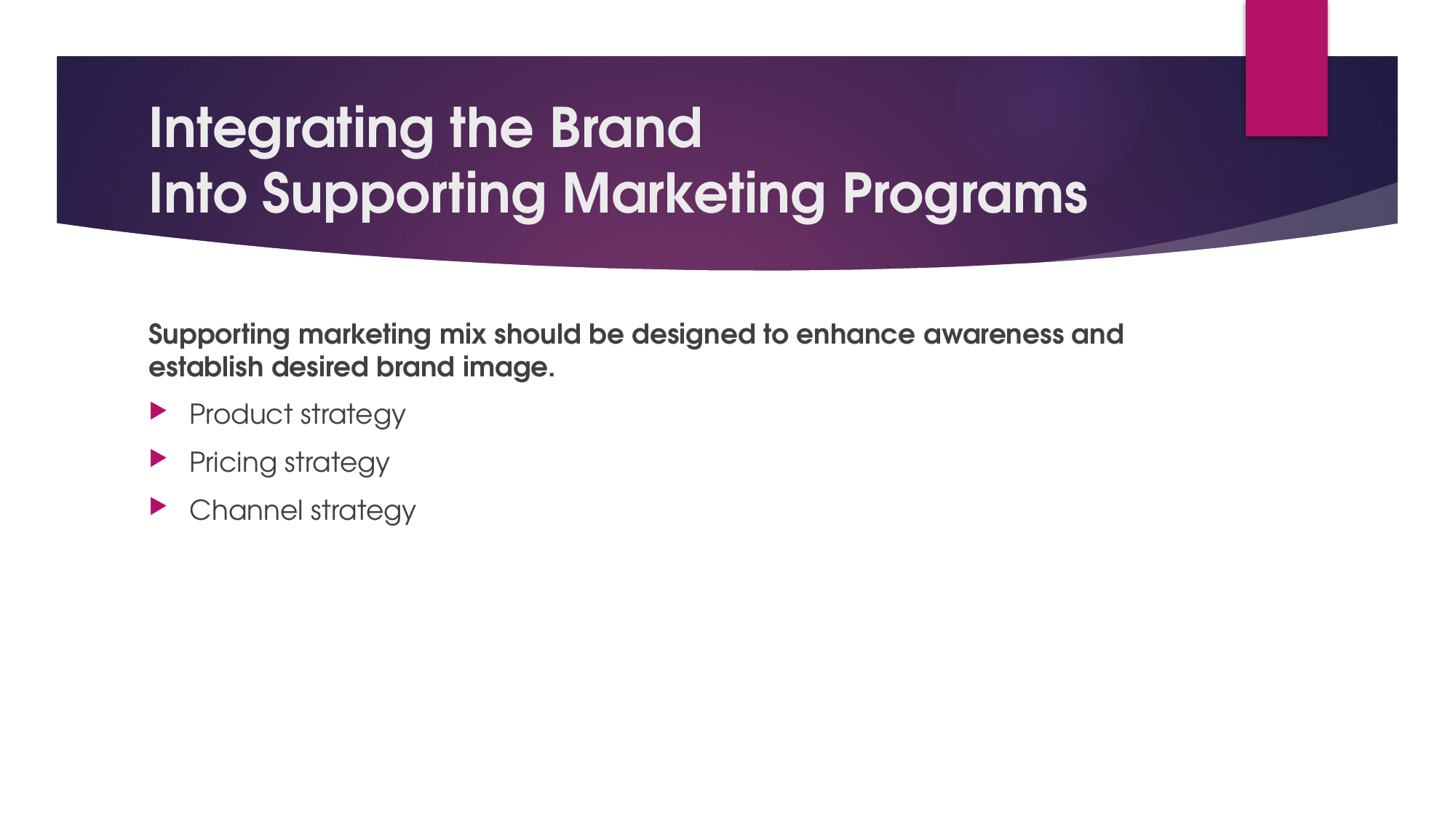

# Integrating the Brand Into Supporting Marketing Programs
Supporting marketing mix should be designed to enhance awareness and establish desired brand image.
Product strategy
Pricing strategy
Channel strategy